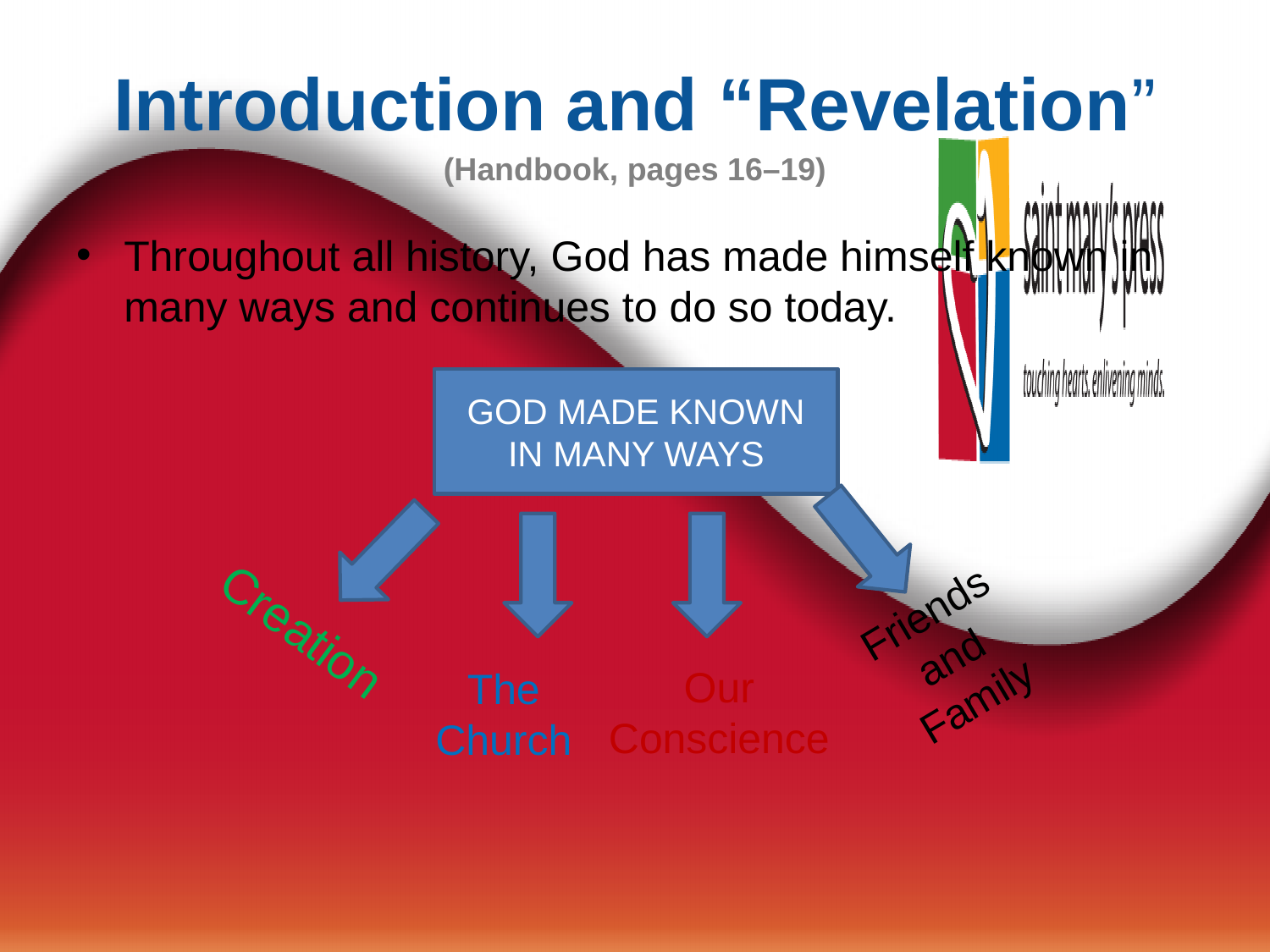

# Introduction and “Revelation” (Handbook, pages 16–19)
Throughout all history, God has made himself known in many ways and continues to do so today.

GOD MADE KNOWN IN MANY WAYS

Friends and Family
Creation
Our Conscience
The Church